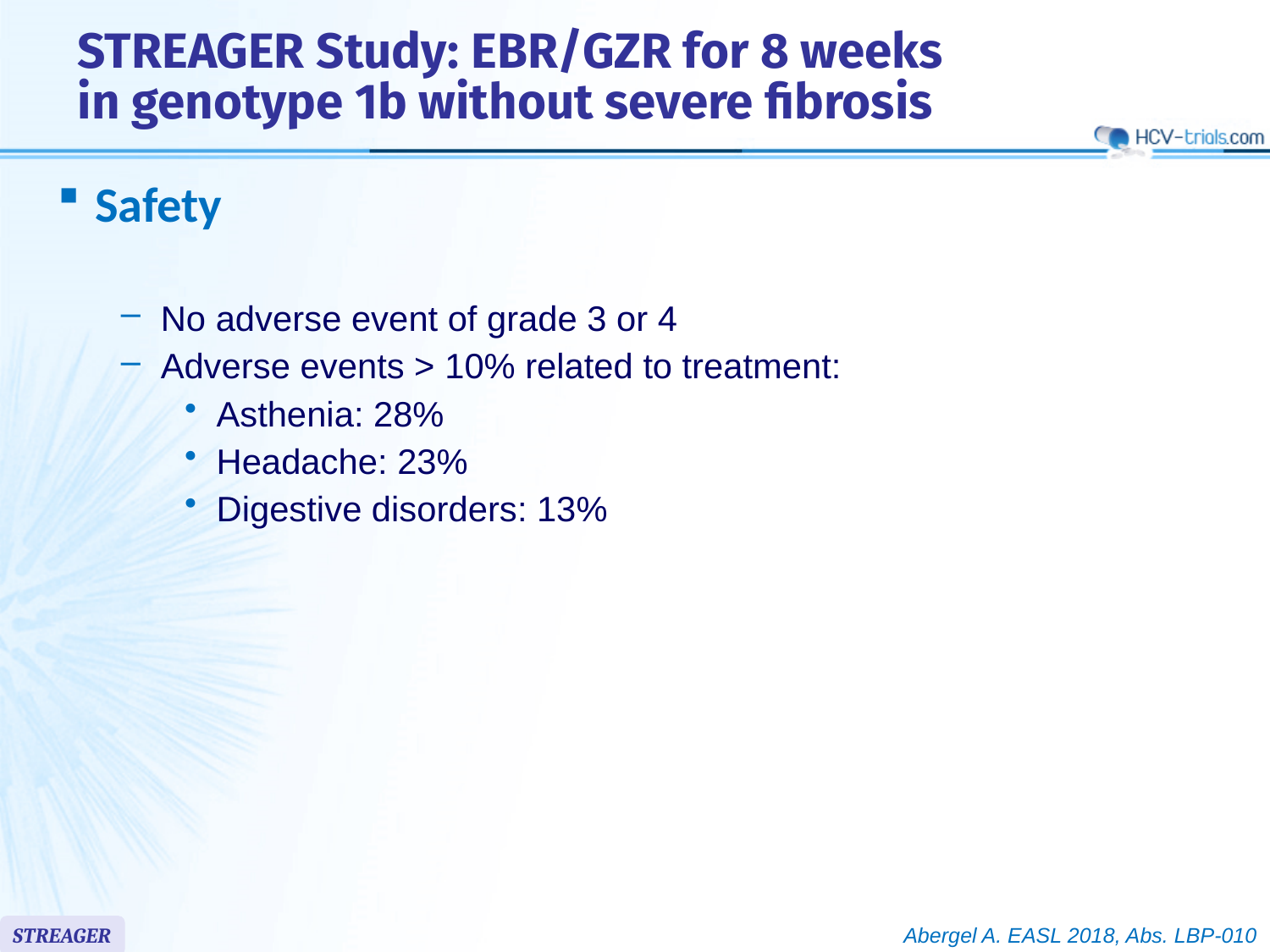

# STREAGER Study: EBR/GZR for 8 weeks in genotype 1b without severe fibrosis
Safety
No adverse event of grade 3 or 4
Adverse events > 10% related to treatment:
Asthenia: 28%
Headache: 23%
Digestive disorders: 13%
STREAGER

Abergel A. EASL 2018, Abs. LBP-010